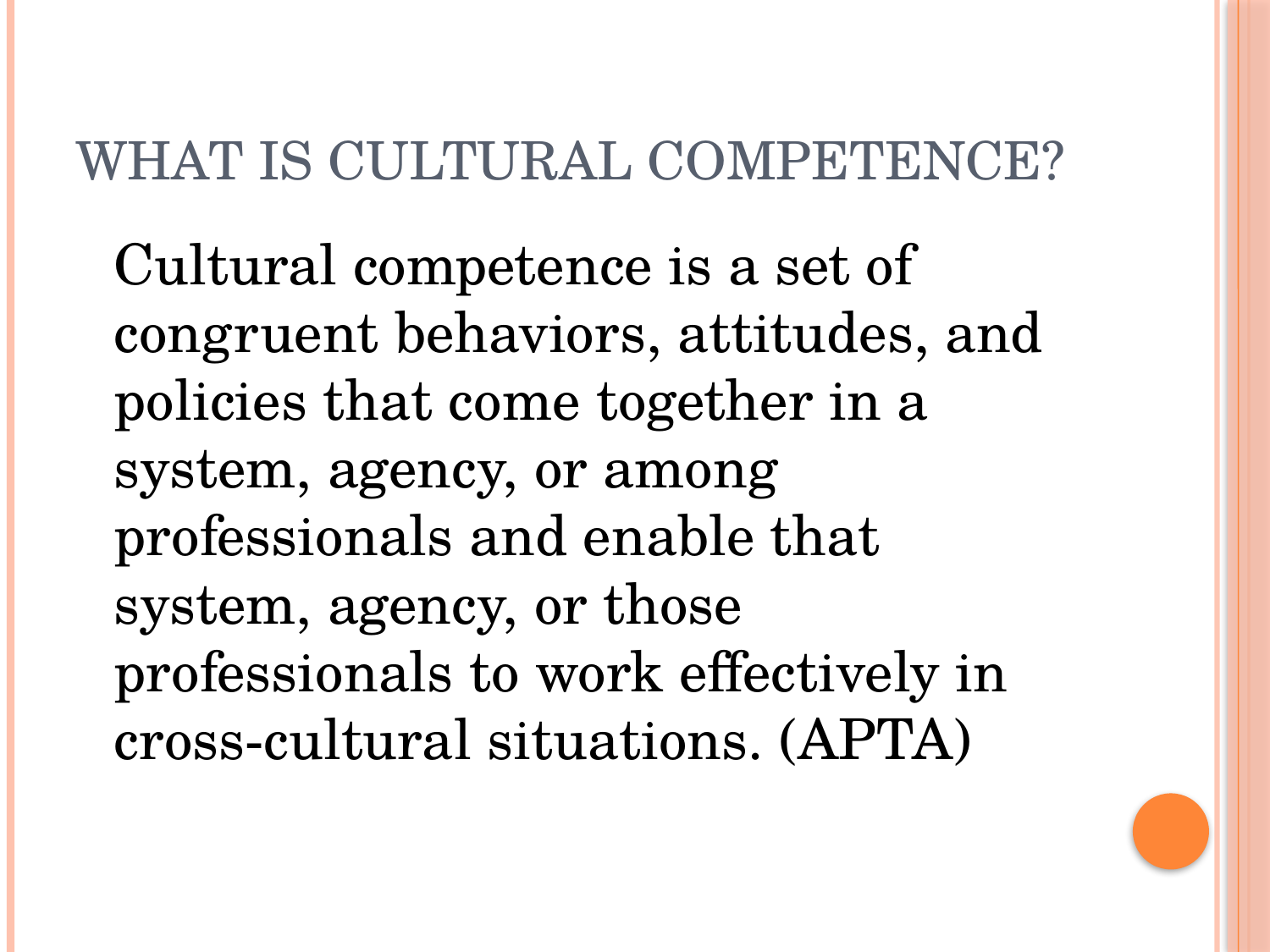

# What is Cultural Competence?
	Cultural competence is a set of congruent behaviors, attitudes, and policies that come together in a system, agency, or among professionals and enable that system, agency, or those professionals to work effectively in cross-cultural situations. (APTA)